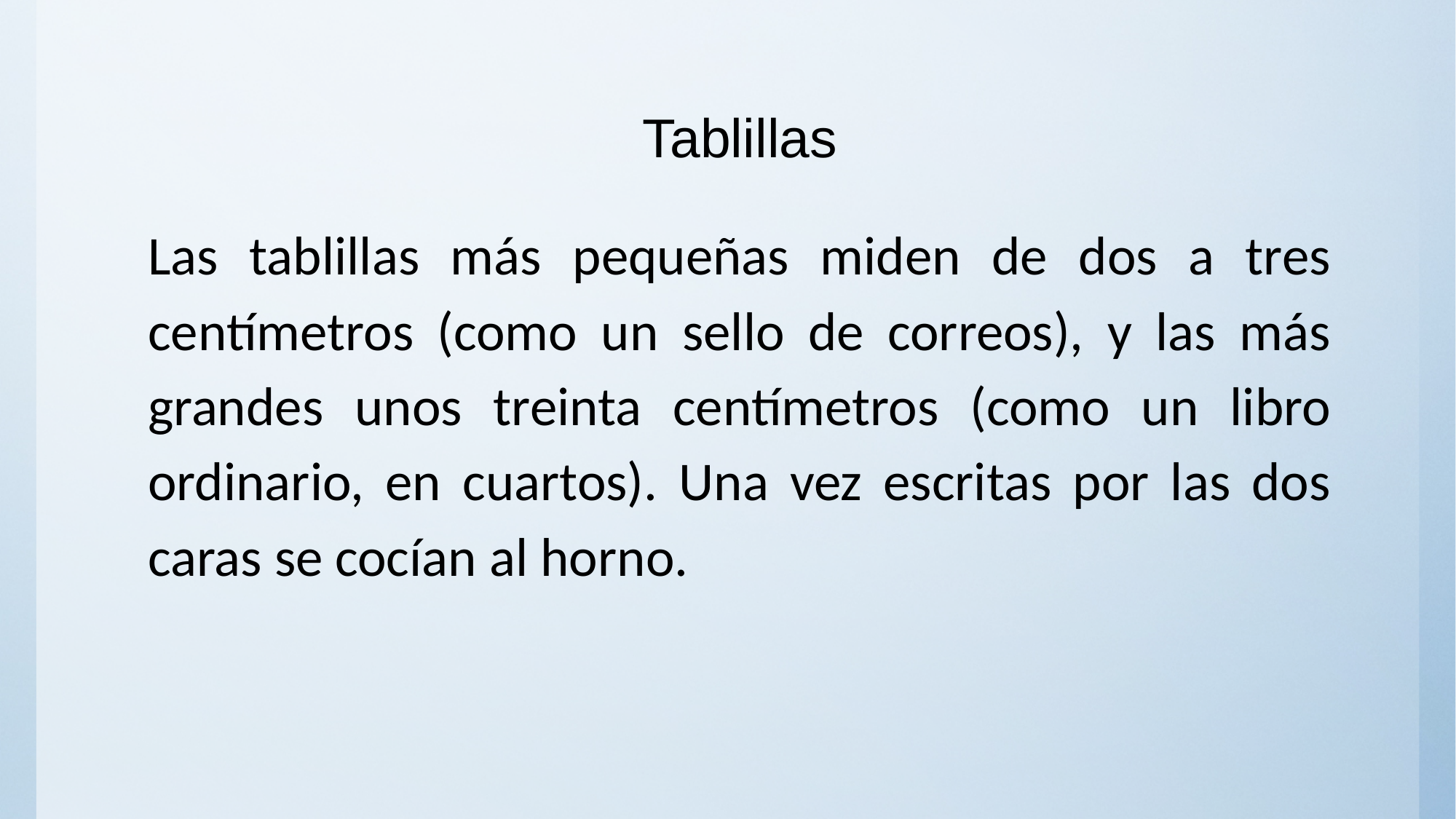

# Tablillas
Las tablillas más pequeñas miden de dos a tres centímetros (como un sello de correos), y las más grandes unos treinta centímetros (como un libro ordinario, en cuartos). Una vez escritas por las dos caras se cocían al horno.